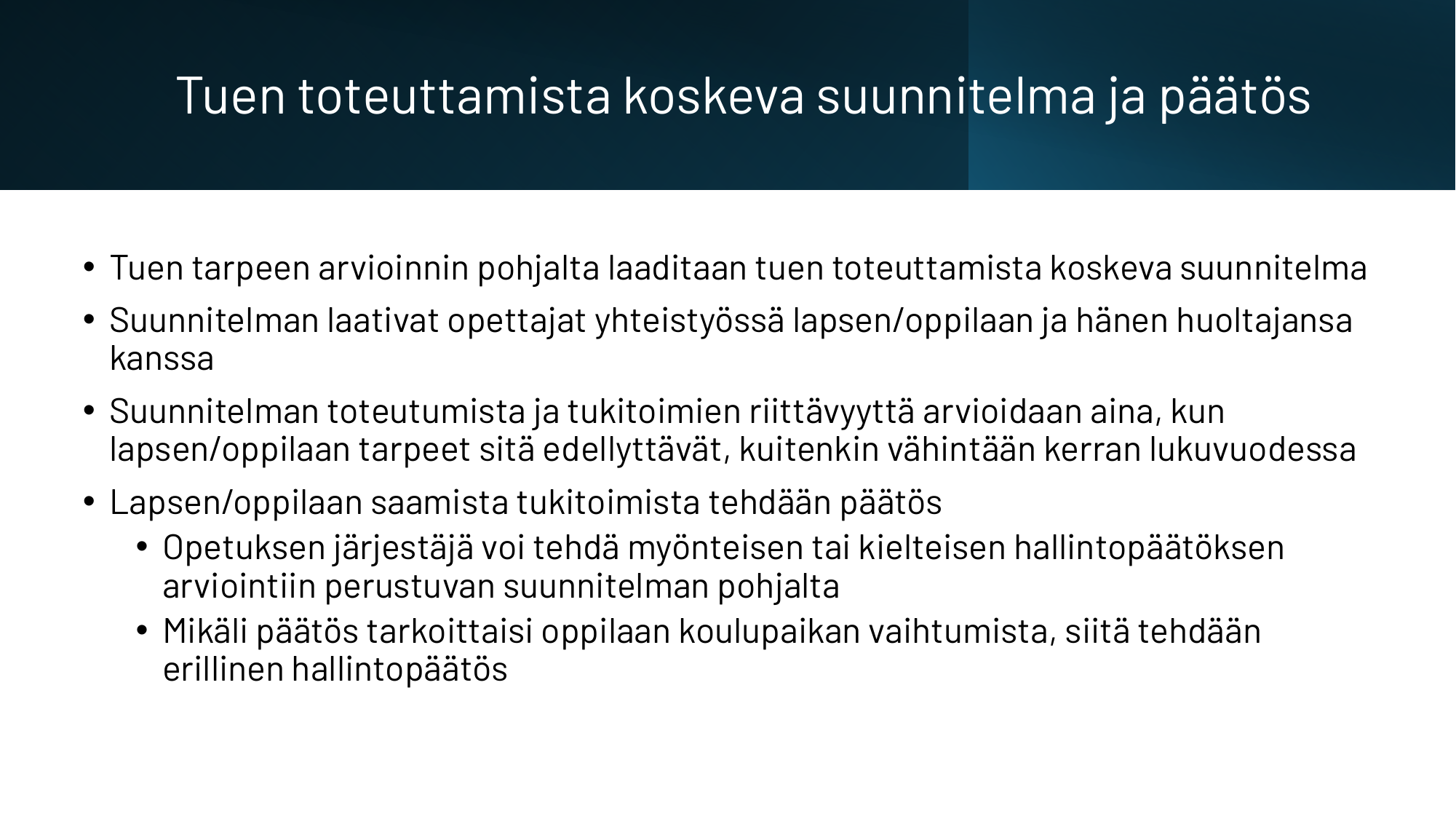

# Tuen toteuttamista koskeva suunnitelma ja päätös
Tuen tarpeen arvioinnin pohjalta laaditaan tuen toteuttamista koskeva suunnitelma
Suunnitelman laativat opettajat yhteistyössä lapsen/oppilaan ja hänen huoltajansa kanssa
Suunnitelman toteutumista ja tukitoimien riittävyyttä arvioidaan aina, kun lapsen/oppilaan tarpeet sitä edellyttävät, kuitenkin vähintään kerran lukuvuodessa
Lapsen/oppilaan saamista tukitoimista tehdään päätös
Opetuksen järjestäjä voi tehdä myönteisen tai kielteisen hallintopäätöksen arviointiin perustuvan suunnitelman pohjalta
Mikäli päätös tarkoittaisi oppilaan koulupaikan vaihtumista, siitä tehdään erillinen hallintopäätös